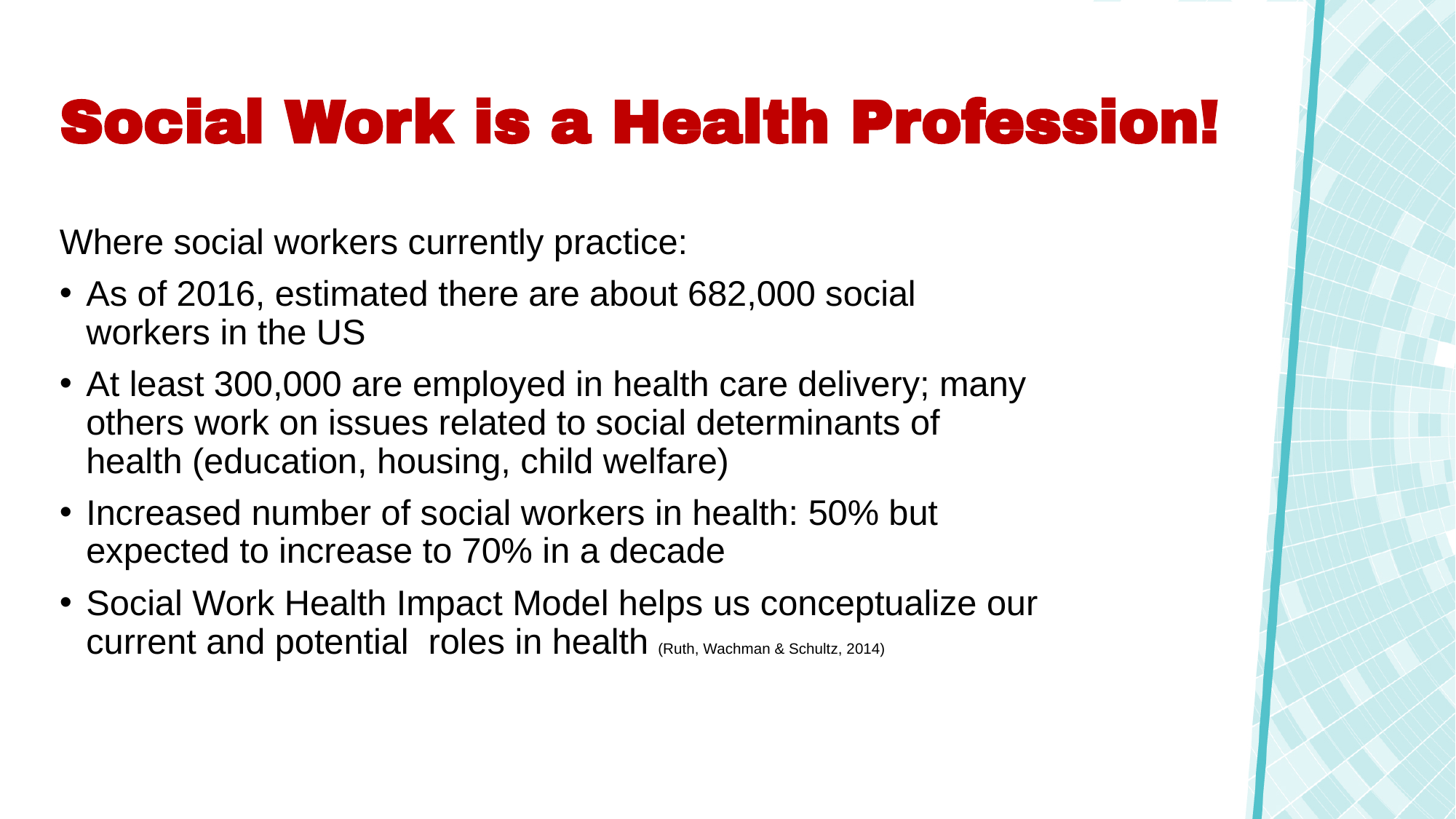

# Social Work is a Health Profession!
Where social workers currently practice:
As of 2016, estimated there are about 682,000 social workers in the US
At least 300,000 are employed in health care delivery; many others work on issues related to social determinants of health (education, housing, child welfare)
Increased number of social workers in health: 50% but expected to increase to 70% in a decade
Social Work Health Impact Model helps us conceptualize our current and potential  roles in health (Ruth, Wachman & Schultz, 2014)